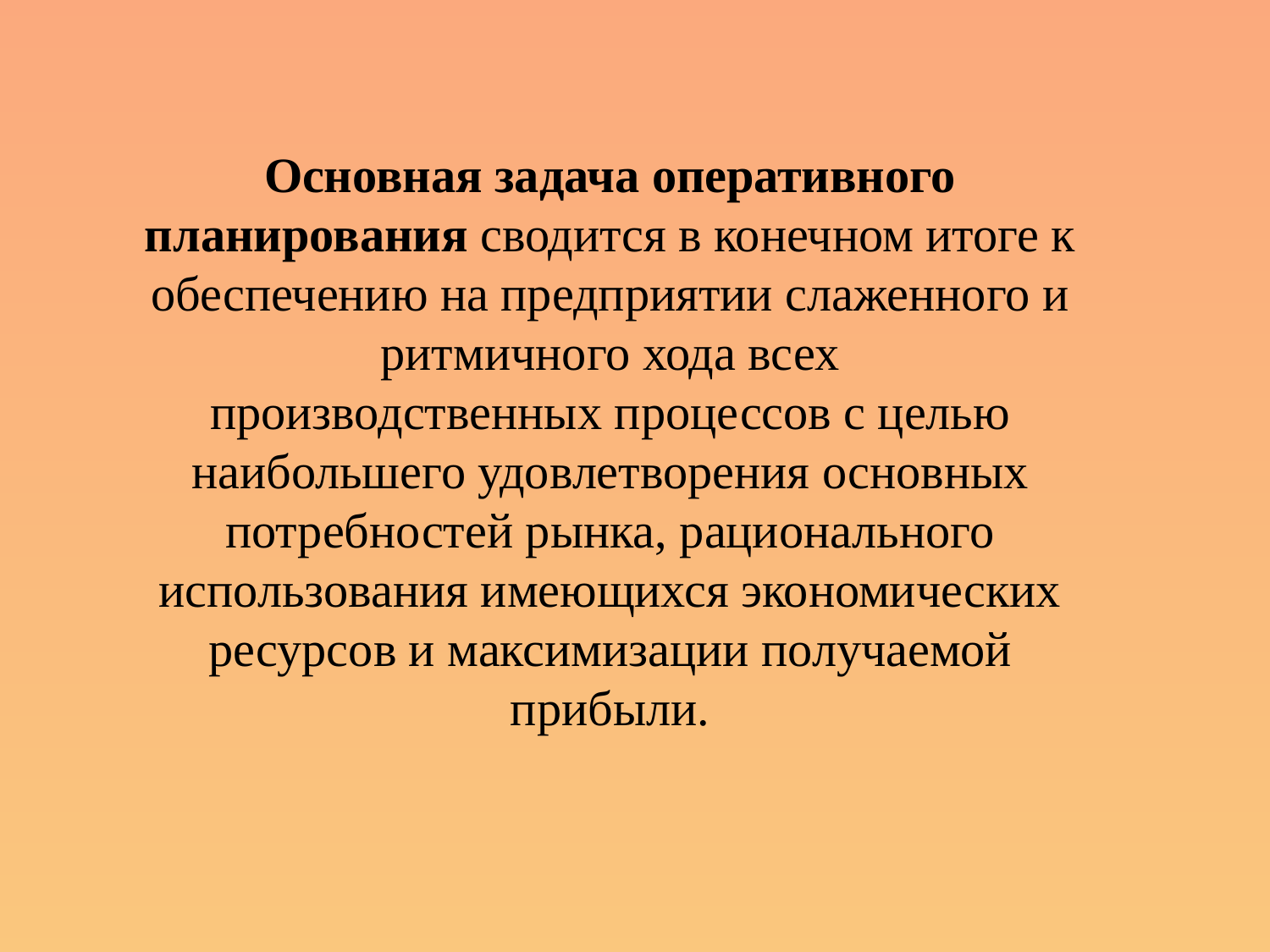

Основная задача оперативного планирования сводится в конечном итоге к обеспечению на предприятии слаженного и ритмичного хода всех
производственных процессов с целью наибольшего удовлетворения основных потребностей рынка, рационального использования имеющихся экономических ресурсов и максимизации получаемой прибыли.